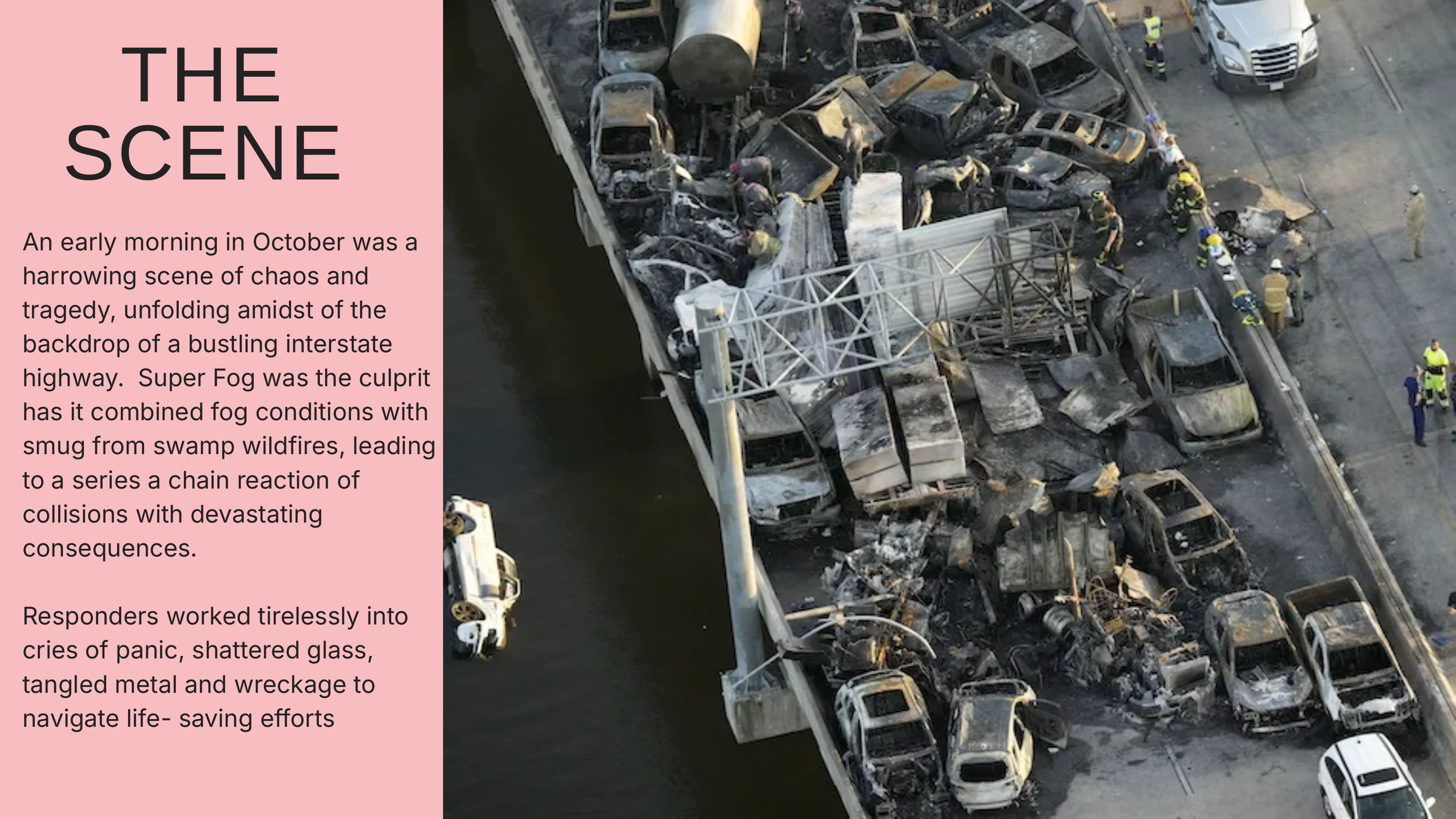

THE SCENE
An early morning in October was a harrowing scene of chaos and tragedy, unfolding amidst of the backdrop of a bustling interstate highway.  Super Fog was the culprit has it combined fog conditions with smug from swamp wildfires, leading to a series a chain reaction of collisions with devastating consequences.

Responders worked tirelessly into cries of panic, shattered glass, tangled metal and wreckage to navigate life- saving efforts